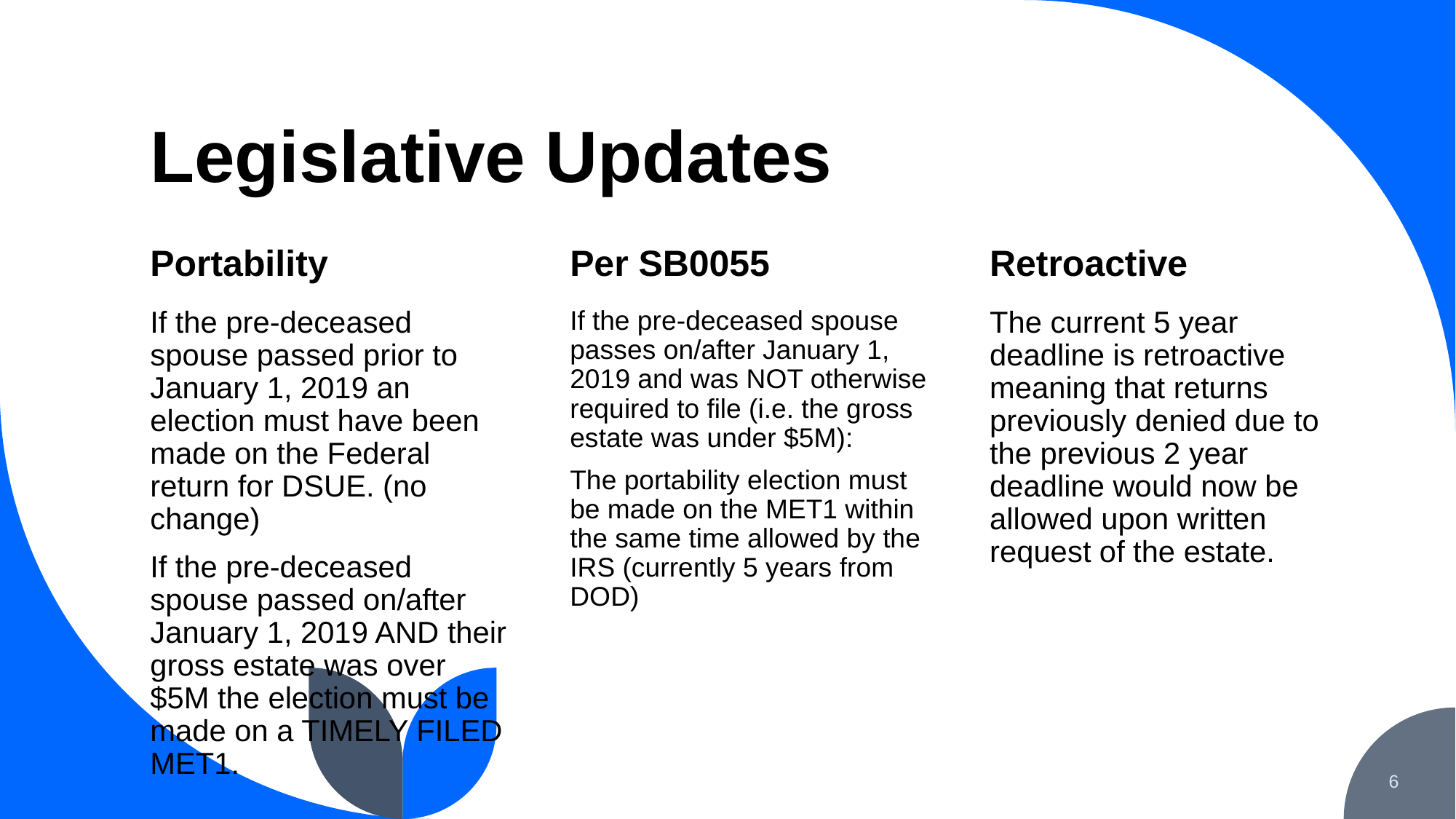

# Legislative Updates
Portability
Per SB0055
Retroactive
If the pre-deceased spouse passed prior to January 1, 2019 an election must have been made on the Federal return for DSUE. (no change)
If the pre-deceased spouse passed on/after January 1, 2019 AND their gross estate was over $5M the election must be made on a TIMELY FILED MET1.

If the pre-deceased spouse passes on/after January 1, 2019 and was NOT otherwise required to file (i.e. the gross estate was under $5M):
The portability election must be made on the MET1 within the same time allowed by the IRS (currently 5 years from DOD)

The current 5 year deadline is retroactive meaning that returns previously denied due to the previous 2 year deadline would now be allowed upon written request of the estate.

6